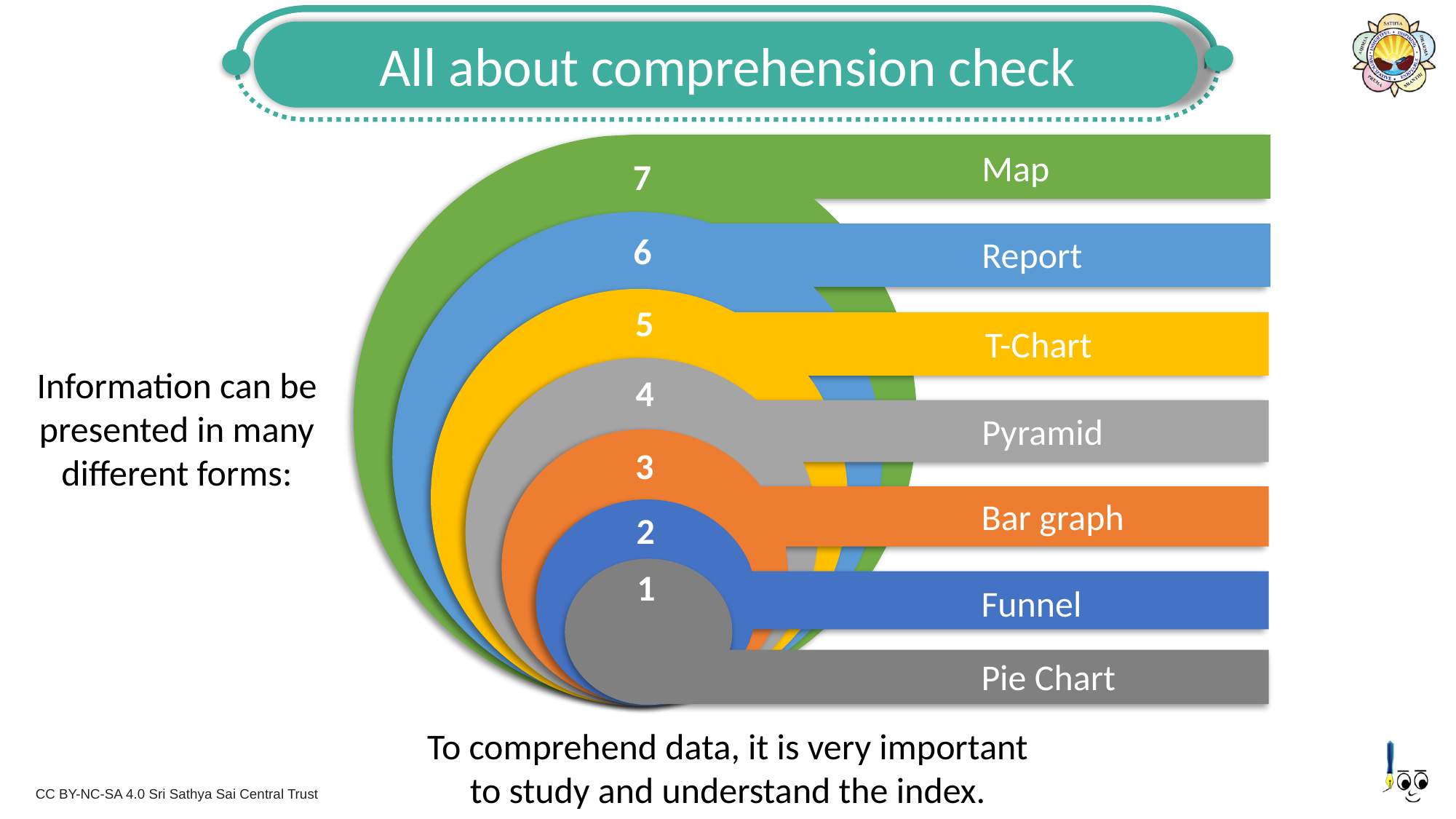

All about comprehension check

Map
7

Report
6

T-Chart
5
Information can be presented in many different forms:

Pyramid
4

Bar graph
3

Funnel
2

Pie Chart
1
To comprehend data, it is very important to study and understand the index.